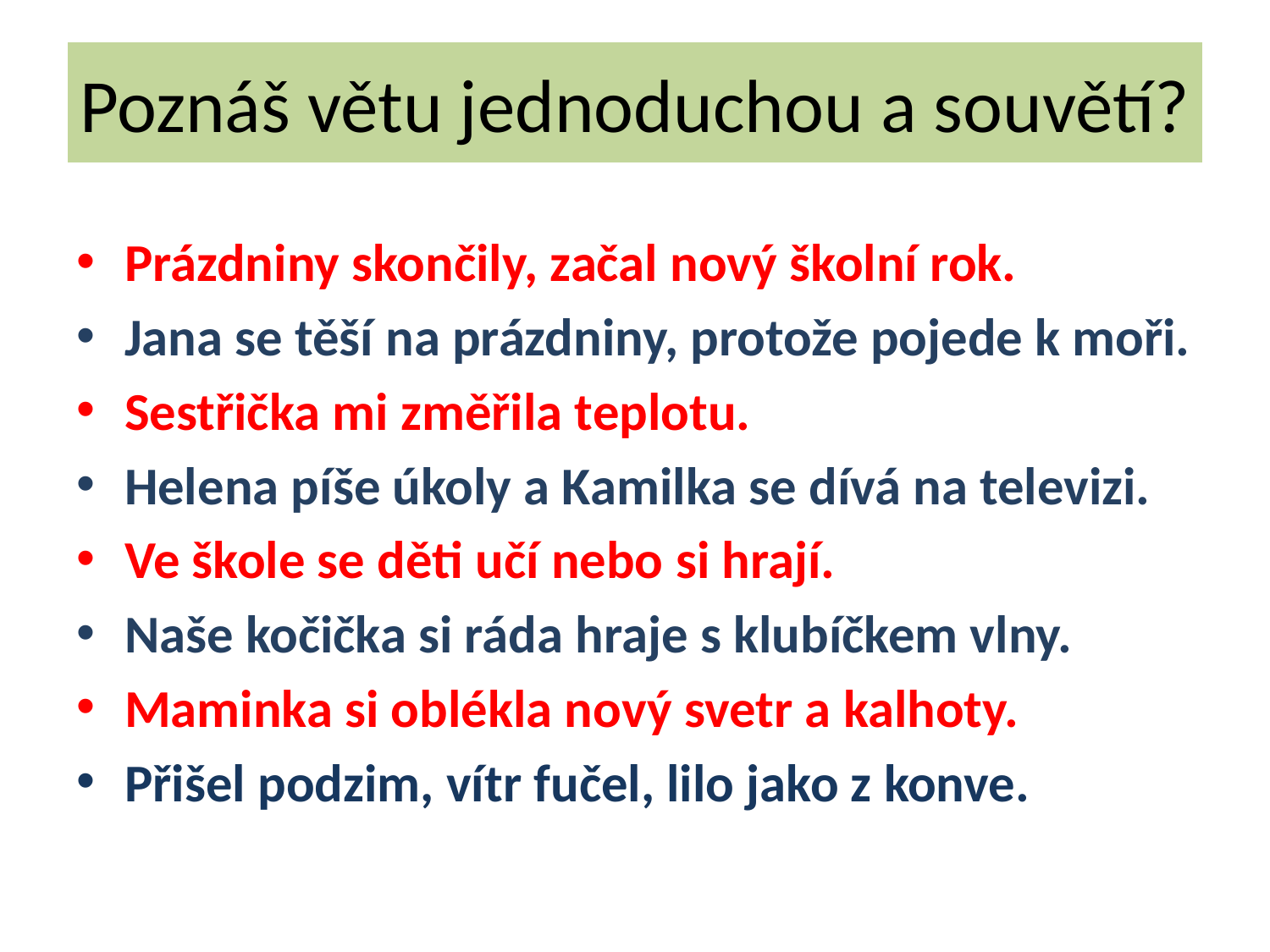

# Poznáš větu jednoduchou a souvětí?
Prázdniny skončily, začal nový školní rok.
Jana se těší na prázdniny, protože pojede k moři.
Sestřička mi změřila teplotu.
Helena píše úkoly a Kamilka se dívá na televizi.
Ve škole se děti učí nebo si hrají.
Naše kočička si ráda hraje s klubíčkem vlny.
Maminka si oblékla nový svetr a kalhoty.
Přišel podzim, vítr fučel, lilo jako z konve.